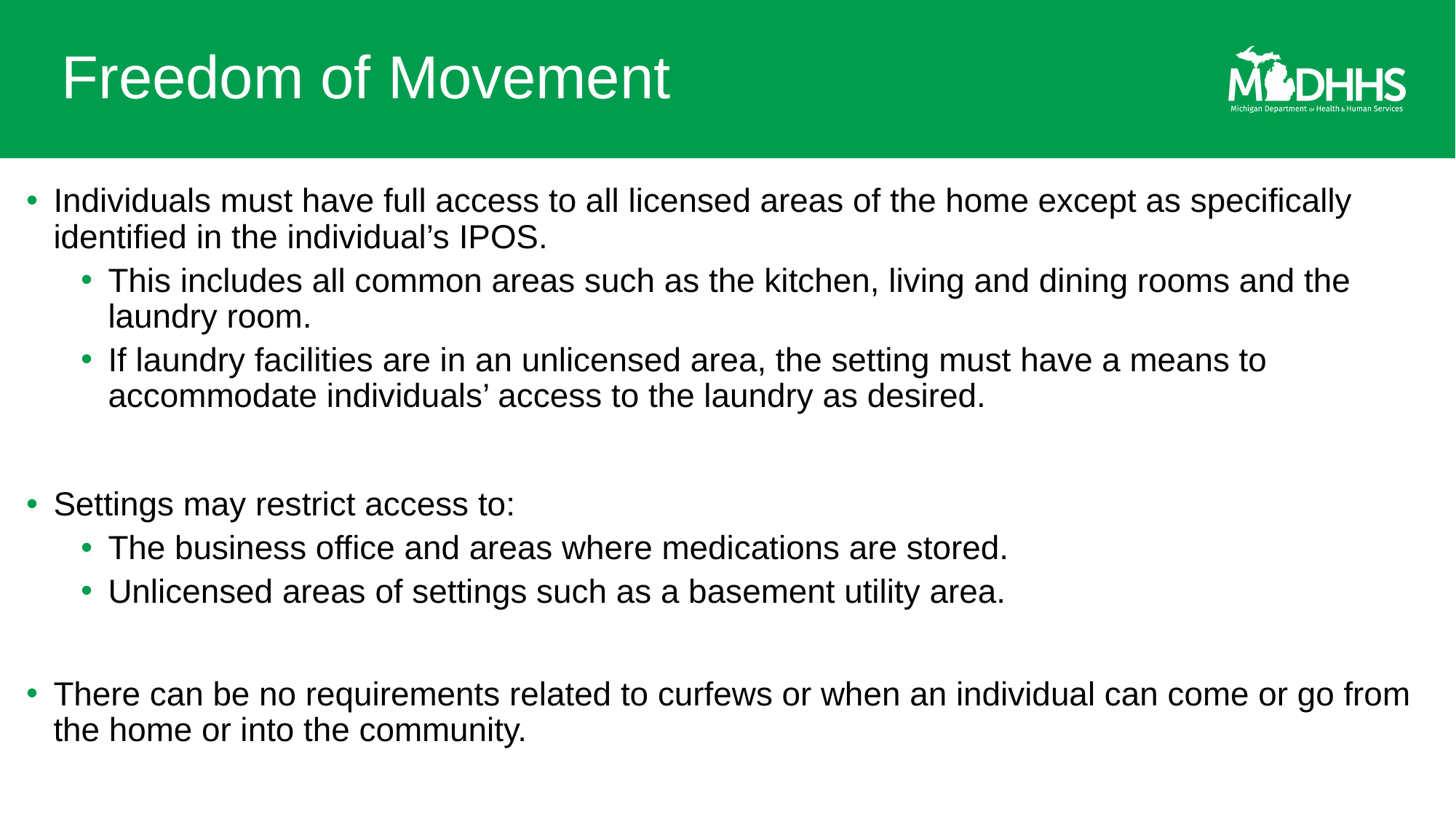

# Freedom of Movement
Individuals must have full access to all licensed areas of the home except as specifically identified in the individual’s IPOS.
This includes all common areas such as the kitchen, living and dining rooms and the laundry room.
If laundry facilities are in an unlicensed area, the setting must have a means to accommodate individuals’ access to the laundry as desired.

Settings may restrict access to:
The business office and areas where medications are stored.
Unlicensed areas of settings such as a basement utility area.

There can be no requirements related to curfews or when an individual can come or go from the home or into the community.